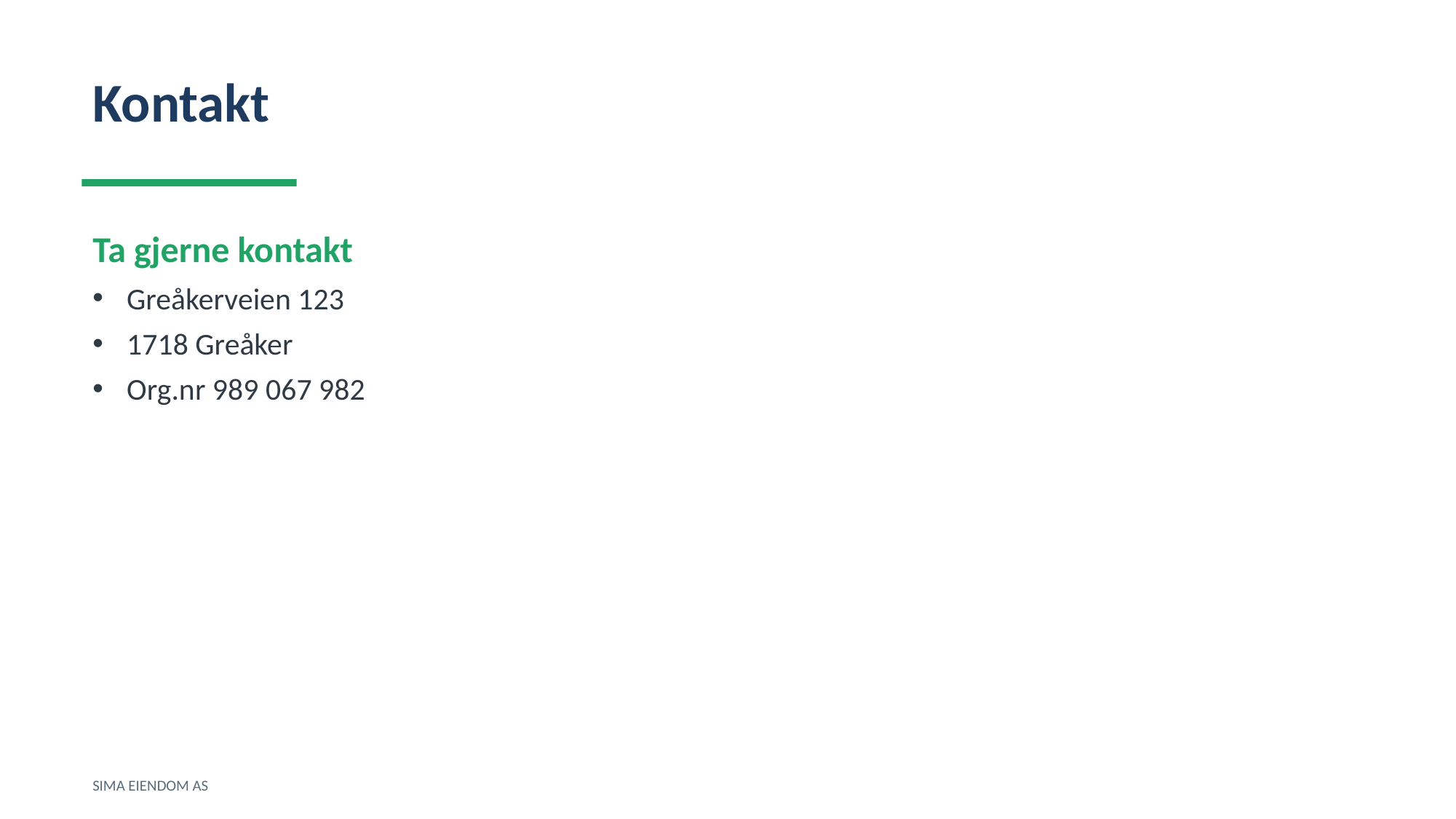

Kontakt

Ta gjerne kontakt
Greåkerveien 123
1718 Greåker
Org.nr 989 067 982
SIMA EIENDOM AS